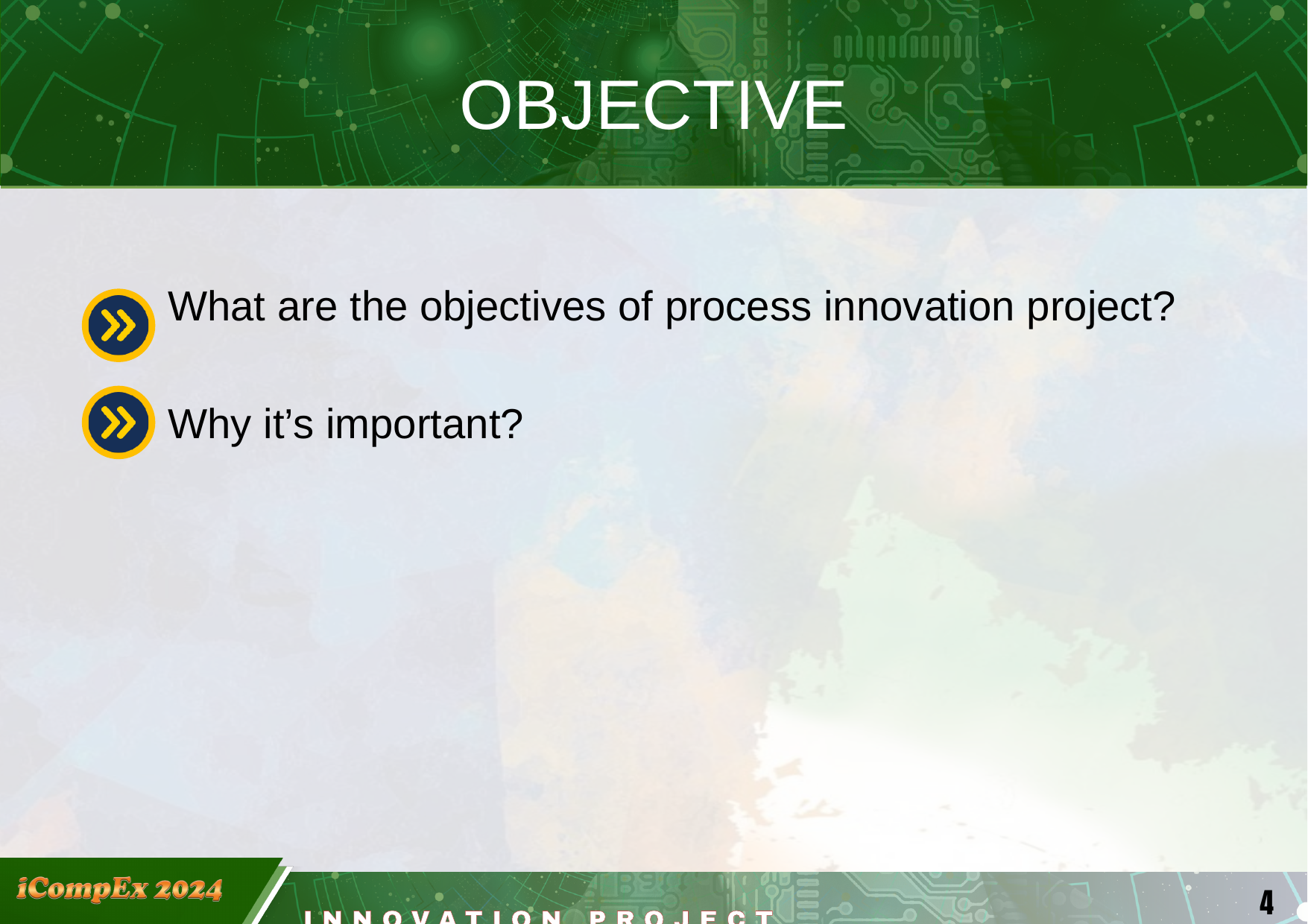

4
OBJECTIVE
What are the objectives of process innovation project?

Why it’s important?
INNOVATION PROJECT